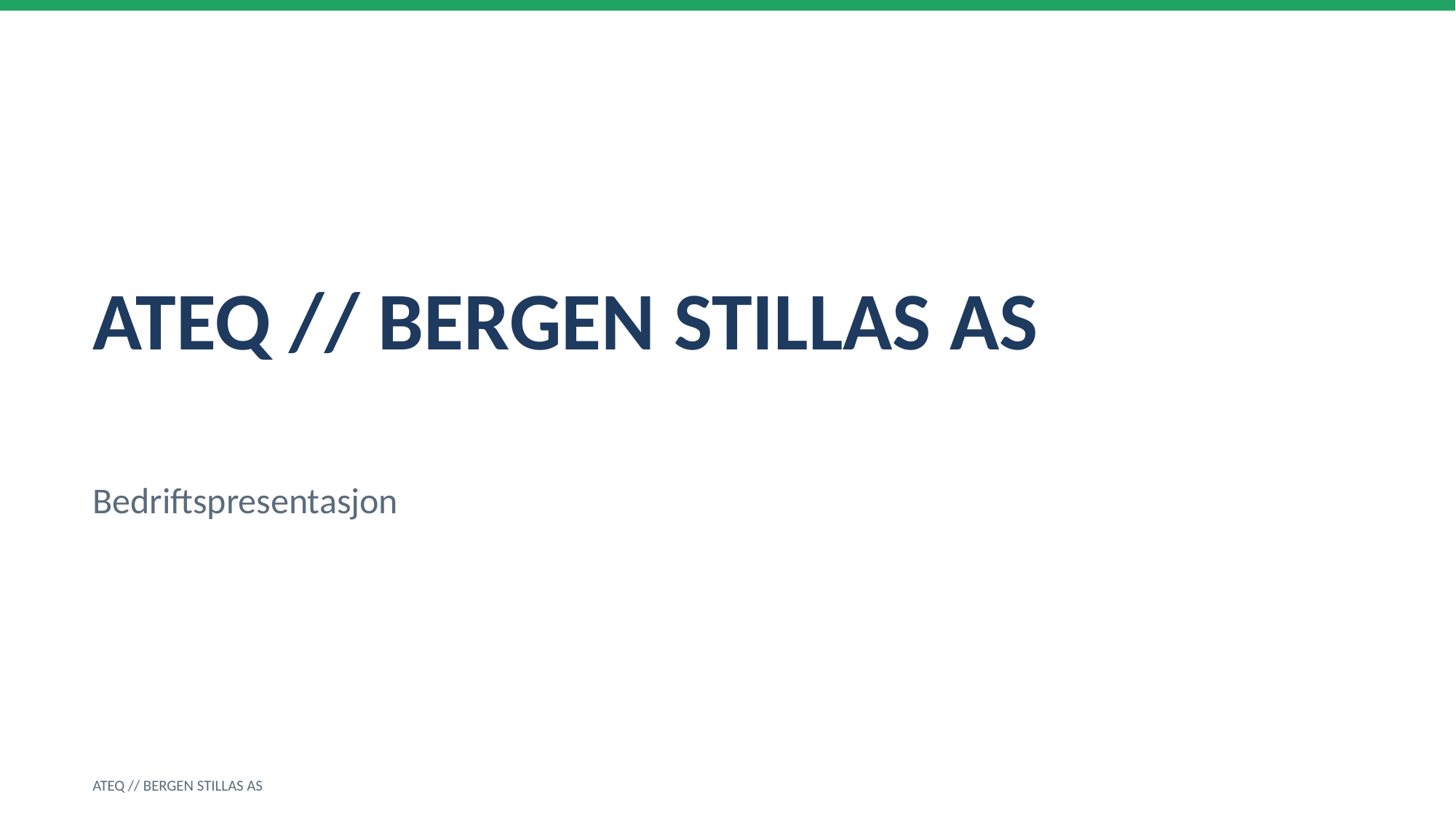

ATEQ // BERGEN STILLAS AS
Bedriftspresentasjon
ATEQ // BERGEN STILLAS AS